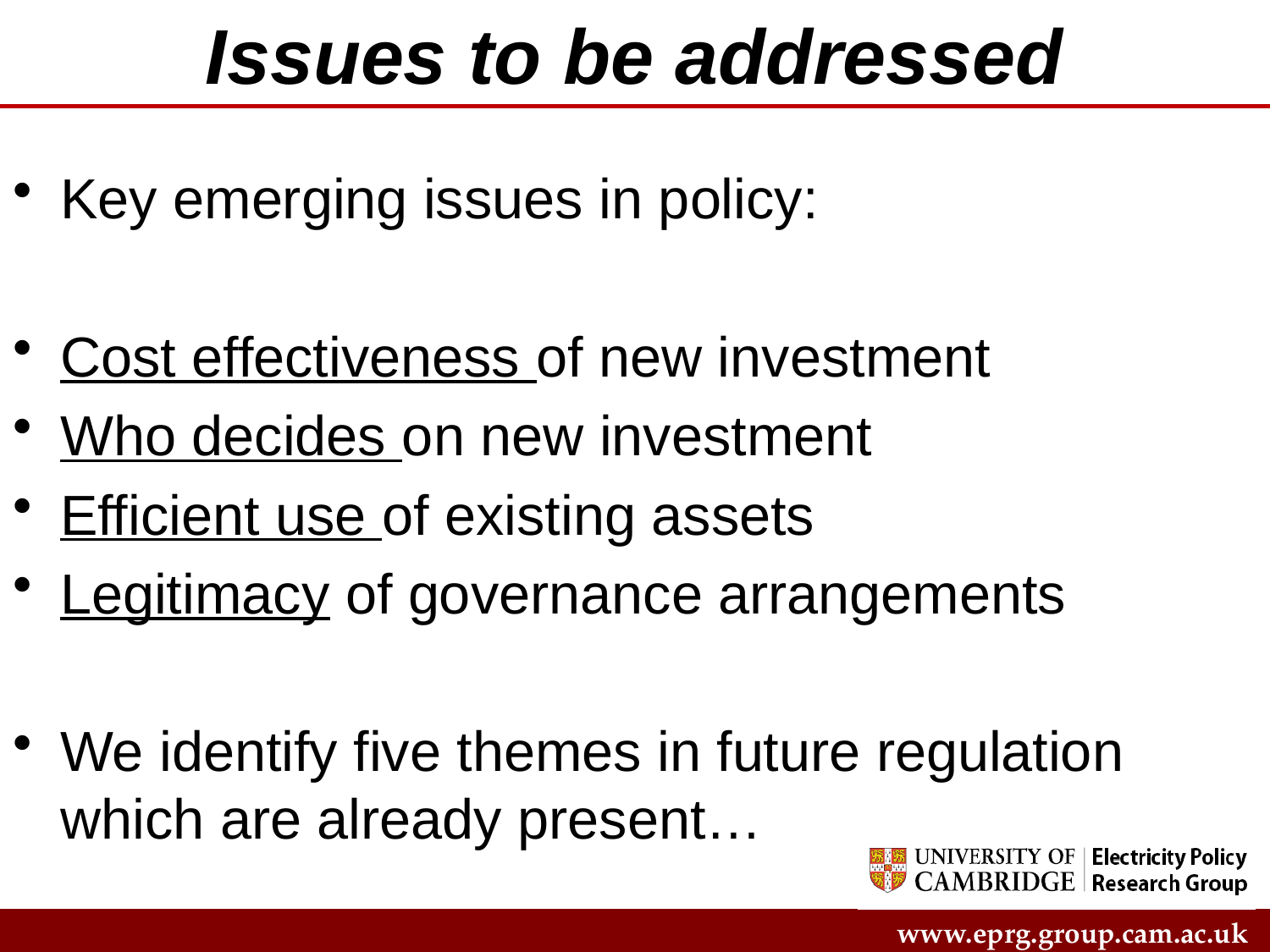

# Issues to be addressed
Key emerging issues in policy:

Cost effectiveness of new investment
Who decides on new investment
Efficient use of existing assets
Legitimacy of governance arrangements

We identify five themes in future regulation which are already present…